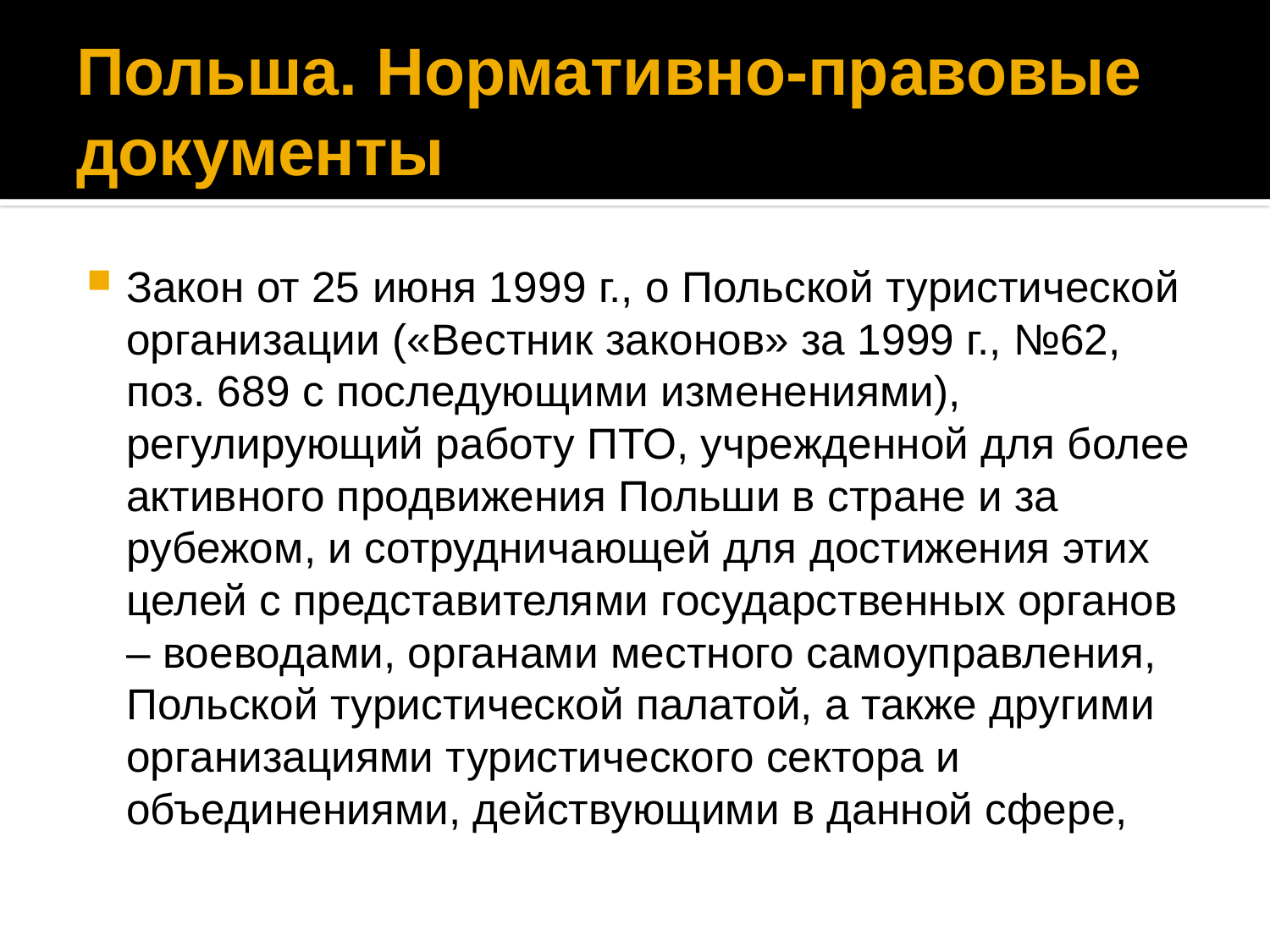

# Польша. Нормативно-правовые документы
Закон от 25 июня 1999 г., о Польской туристической организации («Вестник законов» за 1999 г., №62, поз. 689 с последующими изменениями), регулирующий работу ПТО, учрежденной для более активного продвижения Польши в стране и за рубежом, и сотрудничающей для достижения этих целей с представителями государственных органов – воеводами, органами местного самоуправления, Польской туристической палатой, а также другими организациями туристического сектора и объединениями, действующими в данной сфере,